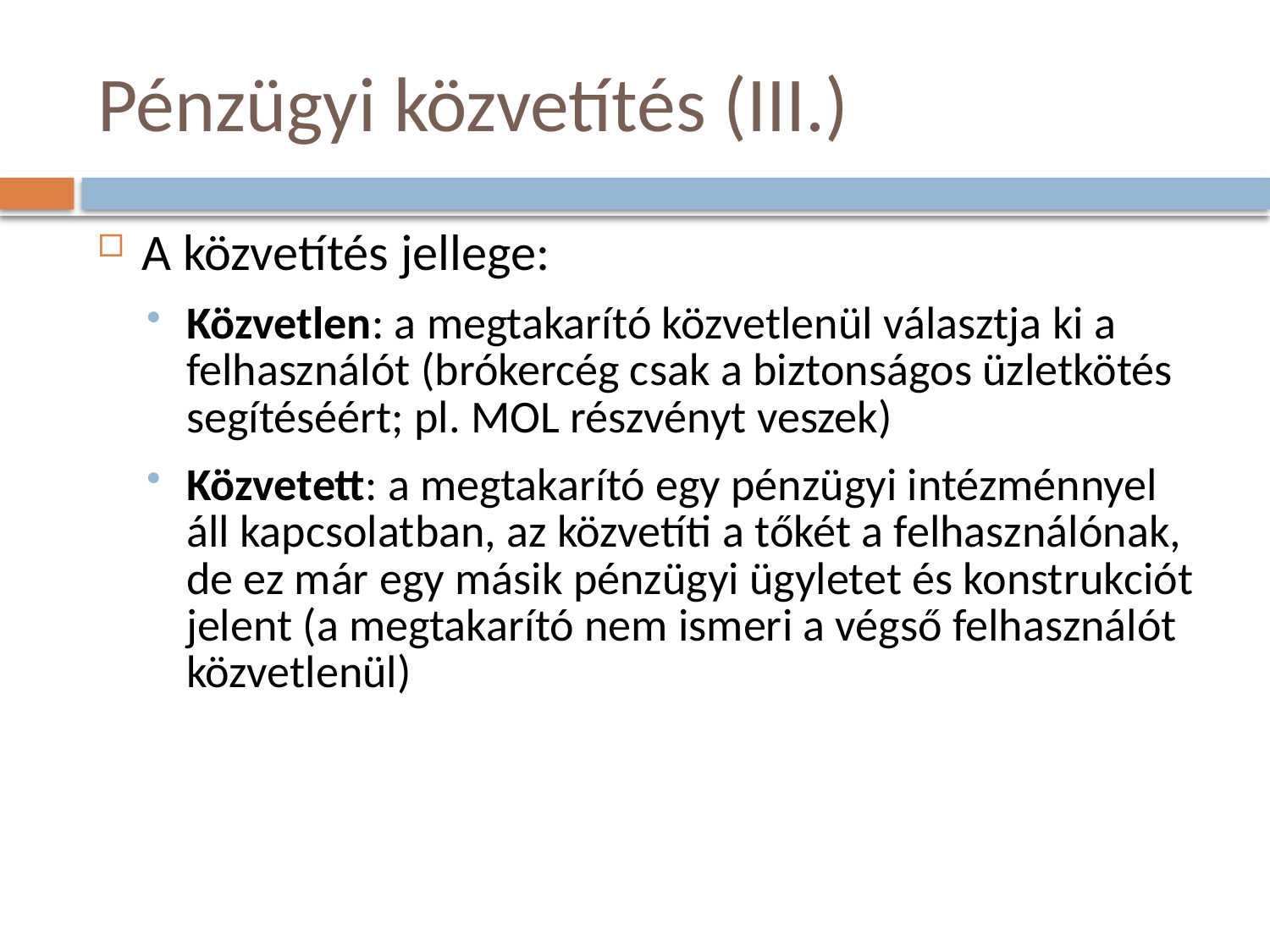

# Pénzügyi közvetítés (III.)
A közvetítés jellege:
Közvetlen: a megtakarító közvetlenül választja ki a felhasználót (brókercég csak a biztonságos üzletkötés segítéséért; pl. MOL részvényt veszek)
Közvetett: a megtakarító egy pénzügyi intézménnyel áll kapcsolatban, az közvetíti a tőkét a felhasználónak, de ez már egy másik pénzügyi ügyletet és konstrukciót jelent (a megtakarító nem ismeri a végső felhasználót közvetlenül)